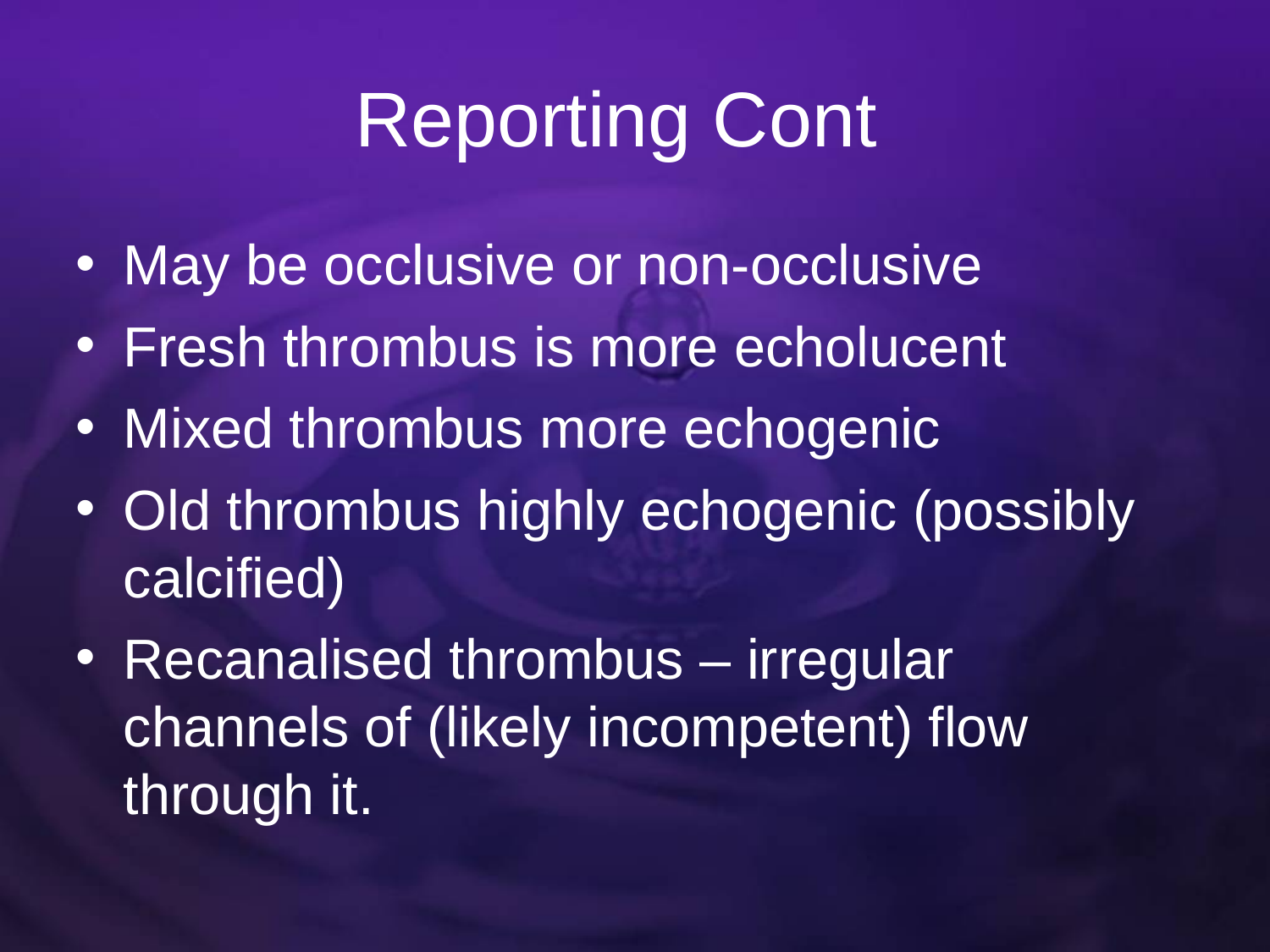

# Reporting Cont
May be occlusive or non-occlusive
Fresh thrombus is more echolucent
Mixed thrombus more echogenic
Old thrombus highly echogenic (possibly calcified)
Recanalised thrombus – irregular channels of (likely incompetent) flow through it.